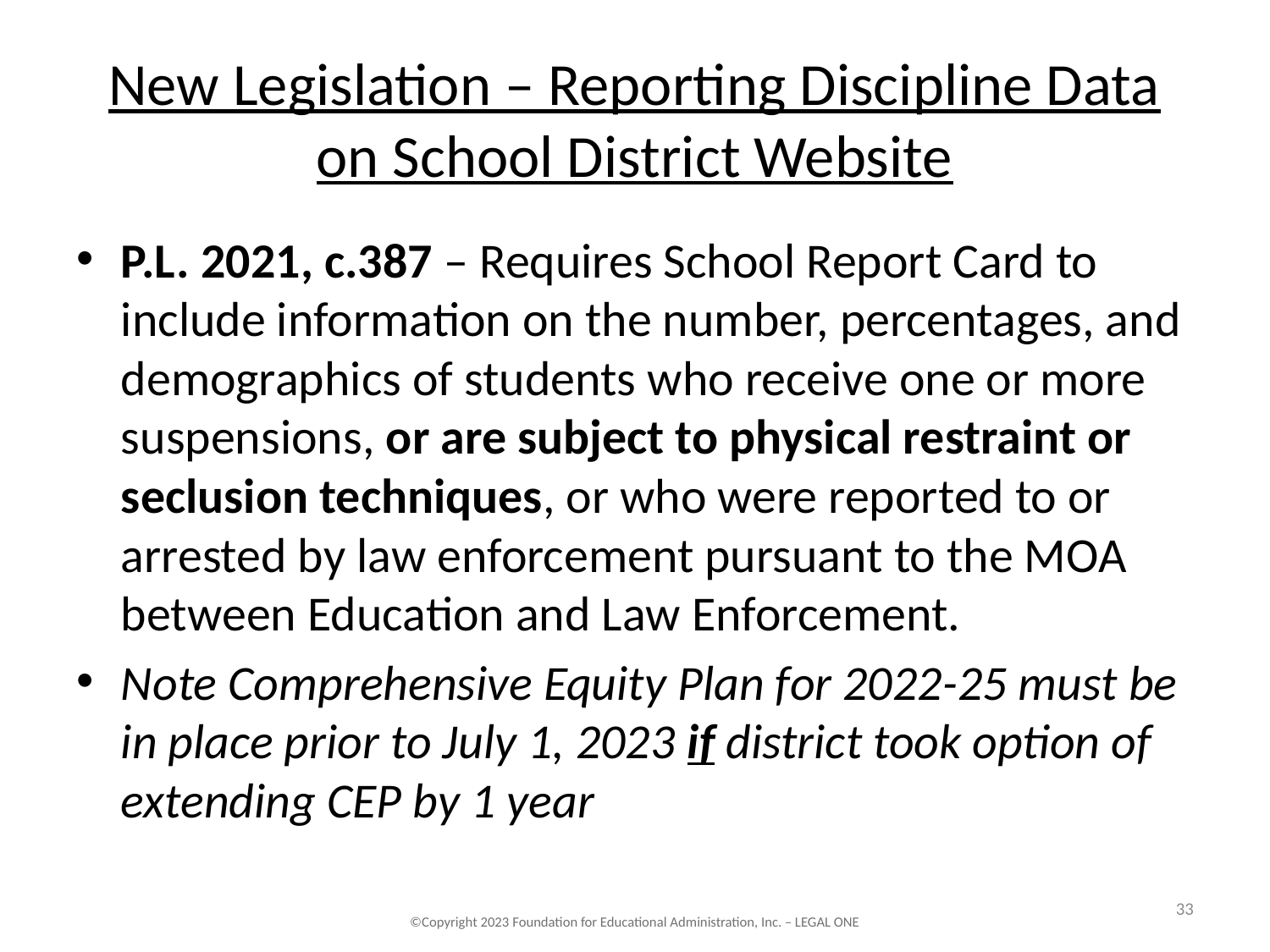

# New Legislation – Reporting Discipline Data on School District Website
P.L. 2021, c.387 – Requires School Report Card to include information on the number, percentages, and demographics of students who receive one or more suspensions, or are subject to physical restraint or seclusion techniques, or who were reported to or arrested by law enforcement pursuant to the MOA between Education and Law Enforcement.
Note Comprehensive Equity Plan for 2022-25 must be in place prior to July 1, 2023 if district took option of extending CEP by 1 year
33